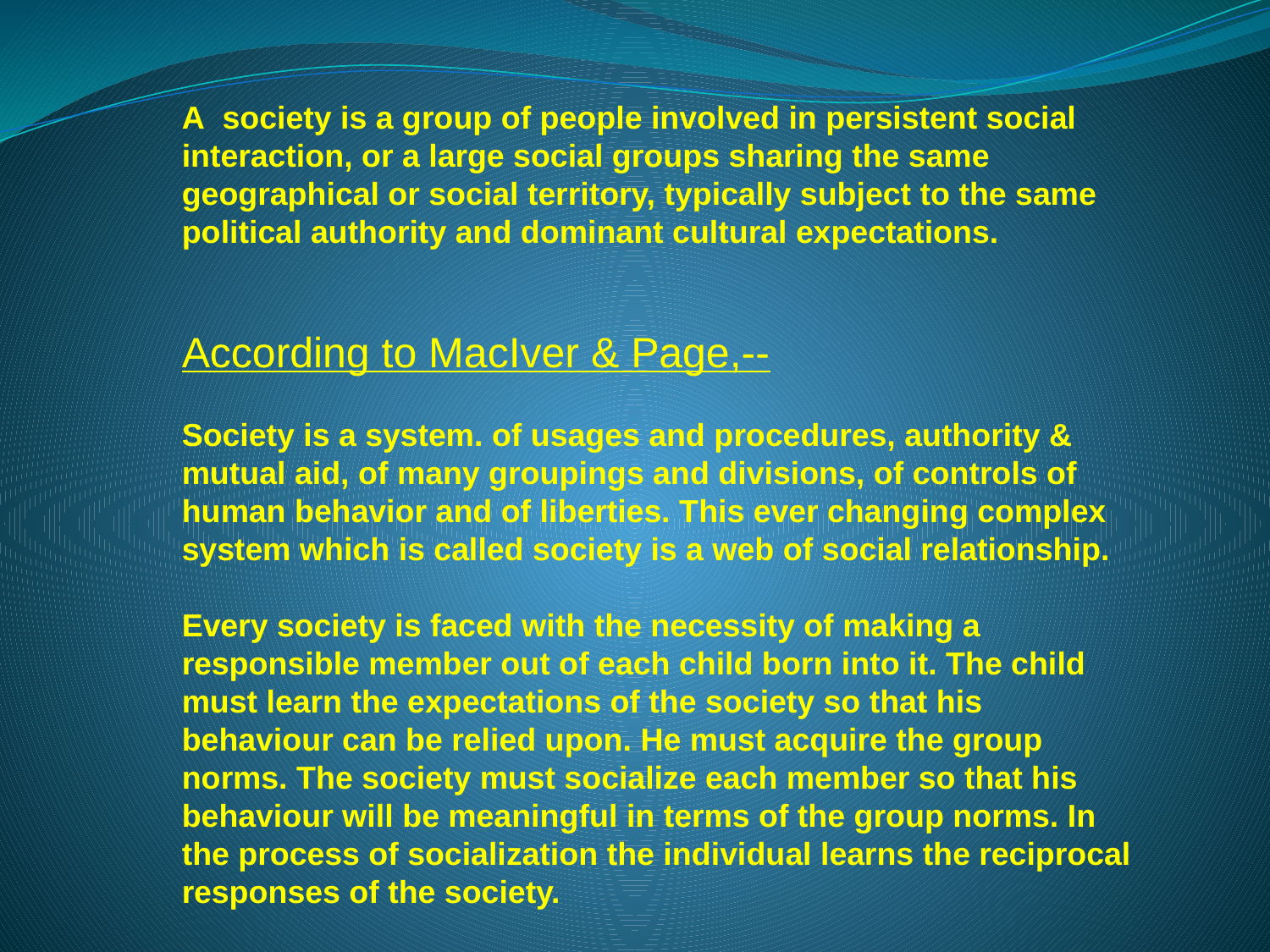

A  society is a group of people involved in persistent social interaction, or a large social groups sharing the same geographical or social territory, typically subject to the same political authority and dominant cultural expectations.

According to MacIver & Page,--

Society is a system. of usages and procedures, authority & mutual aid, of many groupings and divisions, of controls of human behavior and of liberties. This ever changing complex system which is called society is a web of social relationship.

Every society is faced with the necessity of making a responsible member out of each child born into it. The child must learn the expectations of the society so that his behaviour can be relied upon. He must acquire the group norms. The society must socialize each member so that his behaviour will be meaningful in terms of the group norms. In the process of socialization the individual learns the reciprocal responses of the society.